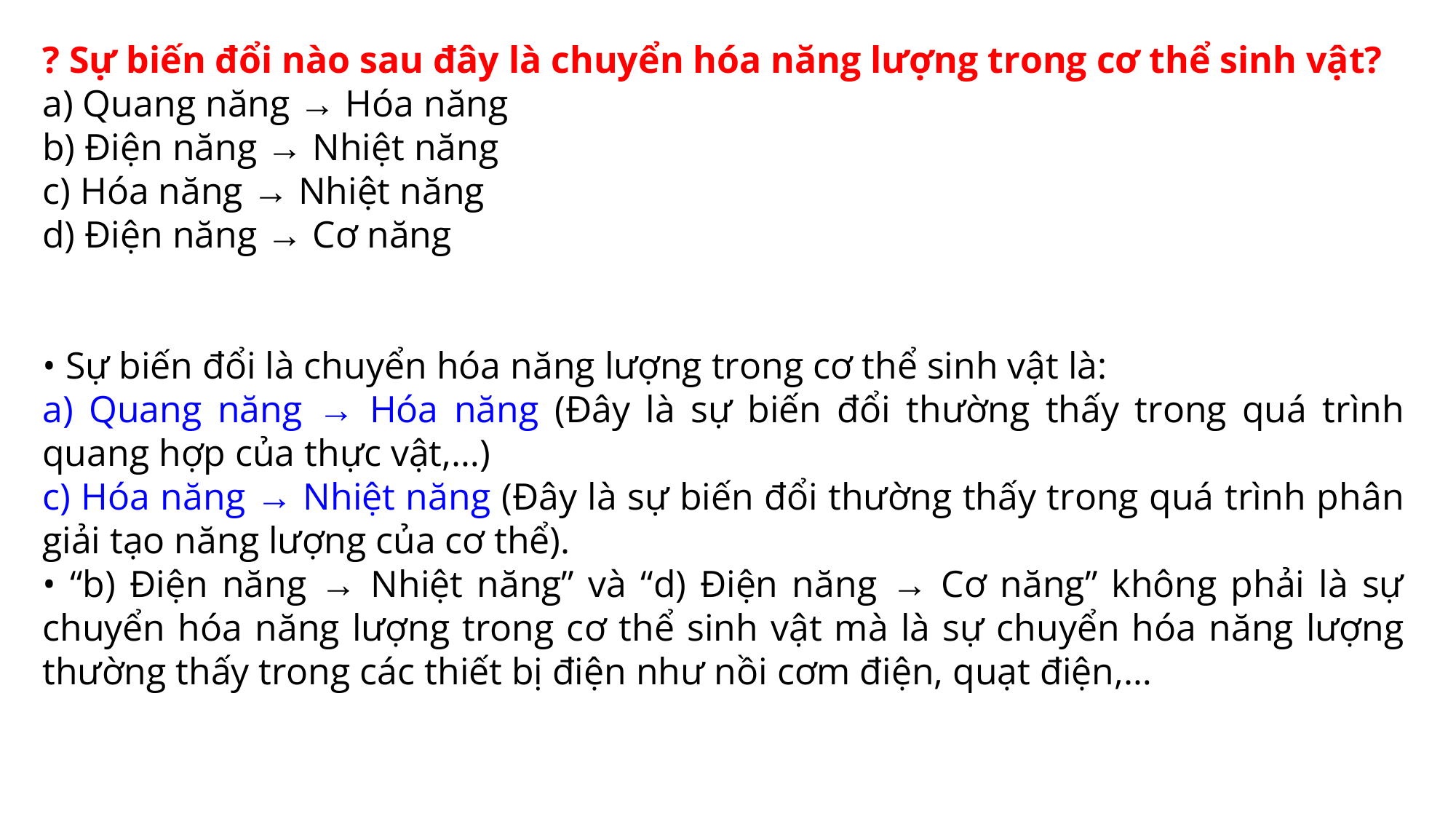

? Sự biến đổi nào sau đây là chuyển hóa năng lượng trong cơ thể sinh vật?
a) Quang năng → Hóa năng
b) Điện năng → Nhiệt năng
c) Hóa năng → Nhiệt năng
d) Điện năng → Cơ năng

• Sự biến đổi là chuyển hóa năng lượng trong cơ thể sinh vật là:
a) Quang năng → Hóa năng (Đây là sự biến đổi thường thấy trong quá trình quang hợp của thực vật,…)
c) Hóa năng → Nhiệt năng (Đây là sự biến đổi thường thấy trong quá trình phân giải tạo năng lượng của cơ thể).
• “b) Điện năng → Nhiệt năng” và “d) Điện năng → Cơ năng” không phải là sự chuyển hóa năng lượng trong cơ thể sinh vật mà là sự chuyển hóa năng lượng thường thấy trong các thiết bị điện như nồi cơm điện, quạt điện,…